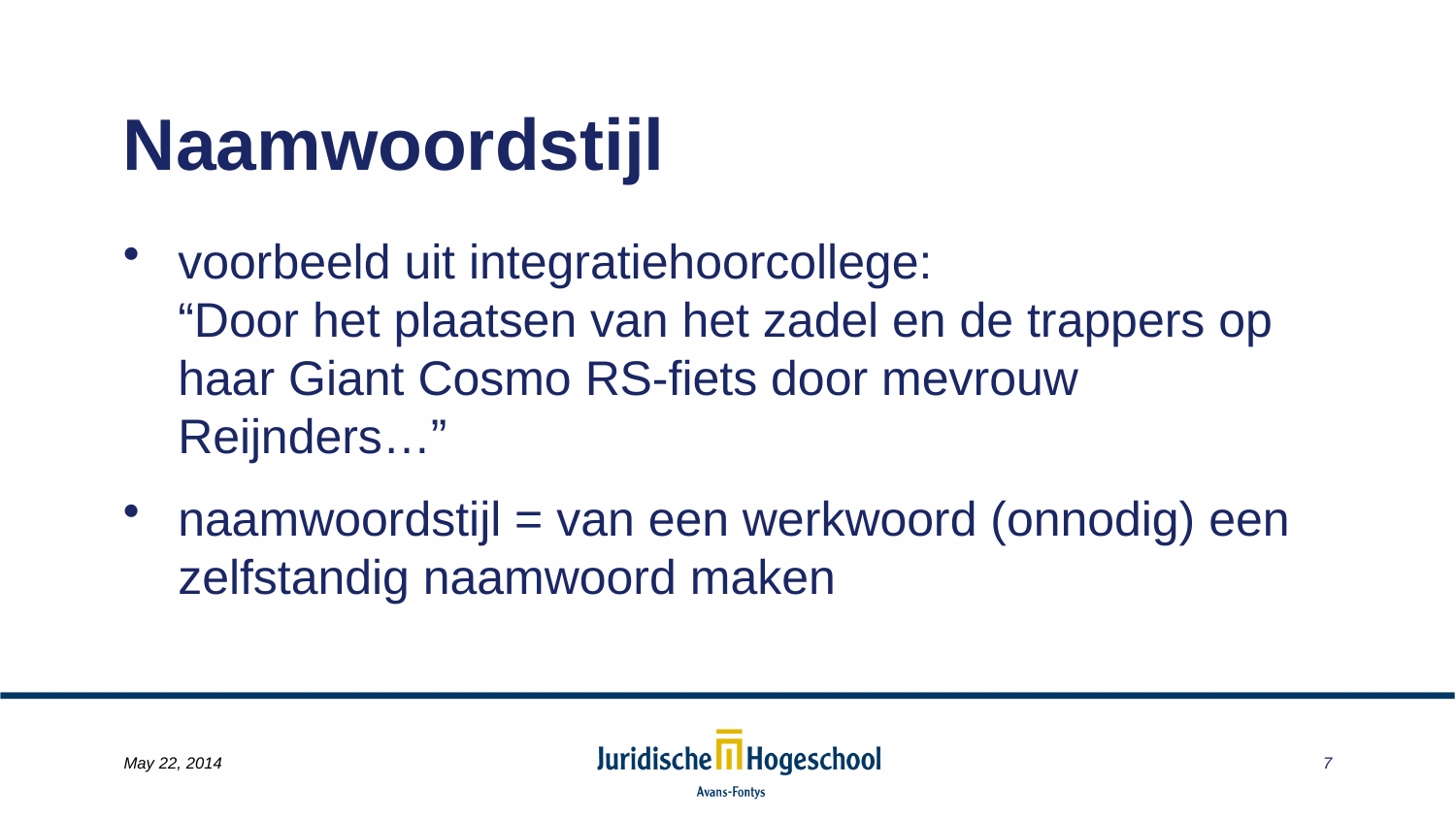

# Naamwoordstijl
voorbeeld uit integratiehoorcollege:
“Door het plaatsen van het zadel en de trappers op haar Giant Cosmo RS-fiets door mevrouw Reijnders…”
naamwoordstijl = van een werkwoord (onnodig) een zelfstandig naamwoord maken
May 22, 2014
7